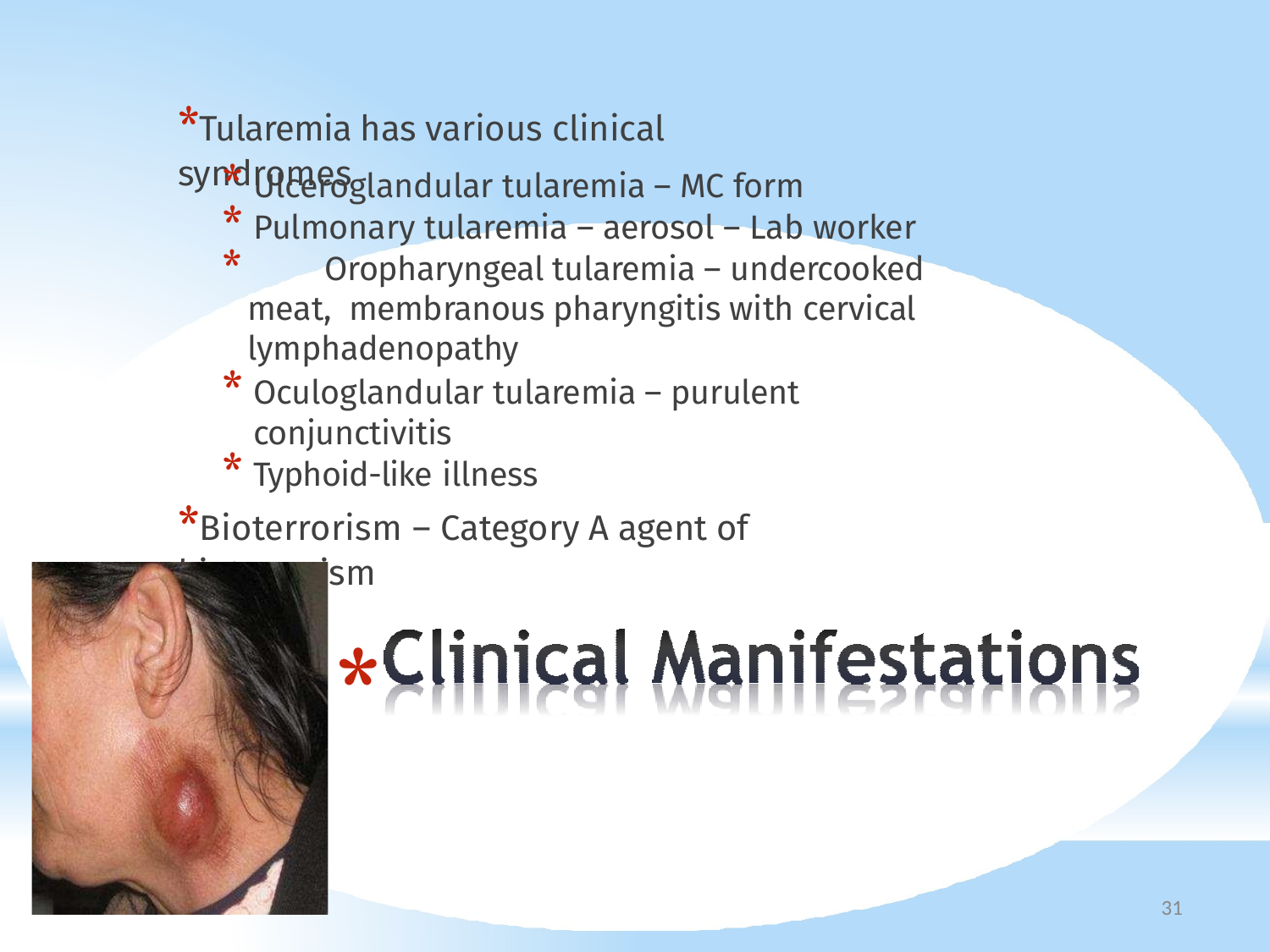

# *Tularemia has various clinical syndromes
Ulceroglandular tularemia – MC form
Pulmonary tularemia – aerosol – Lab worker
	Oropharyngeal tularemia – undercooked meat,  membranous pharyngitis with cervical  lymphadenopathy
Oculoglandular tularemia – purulent conjunctivitis
Typhoid-like illness
*Bioterrorism – Category A agent of bioterrorism
*

31